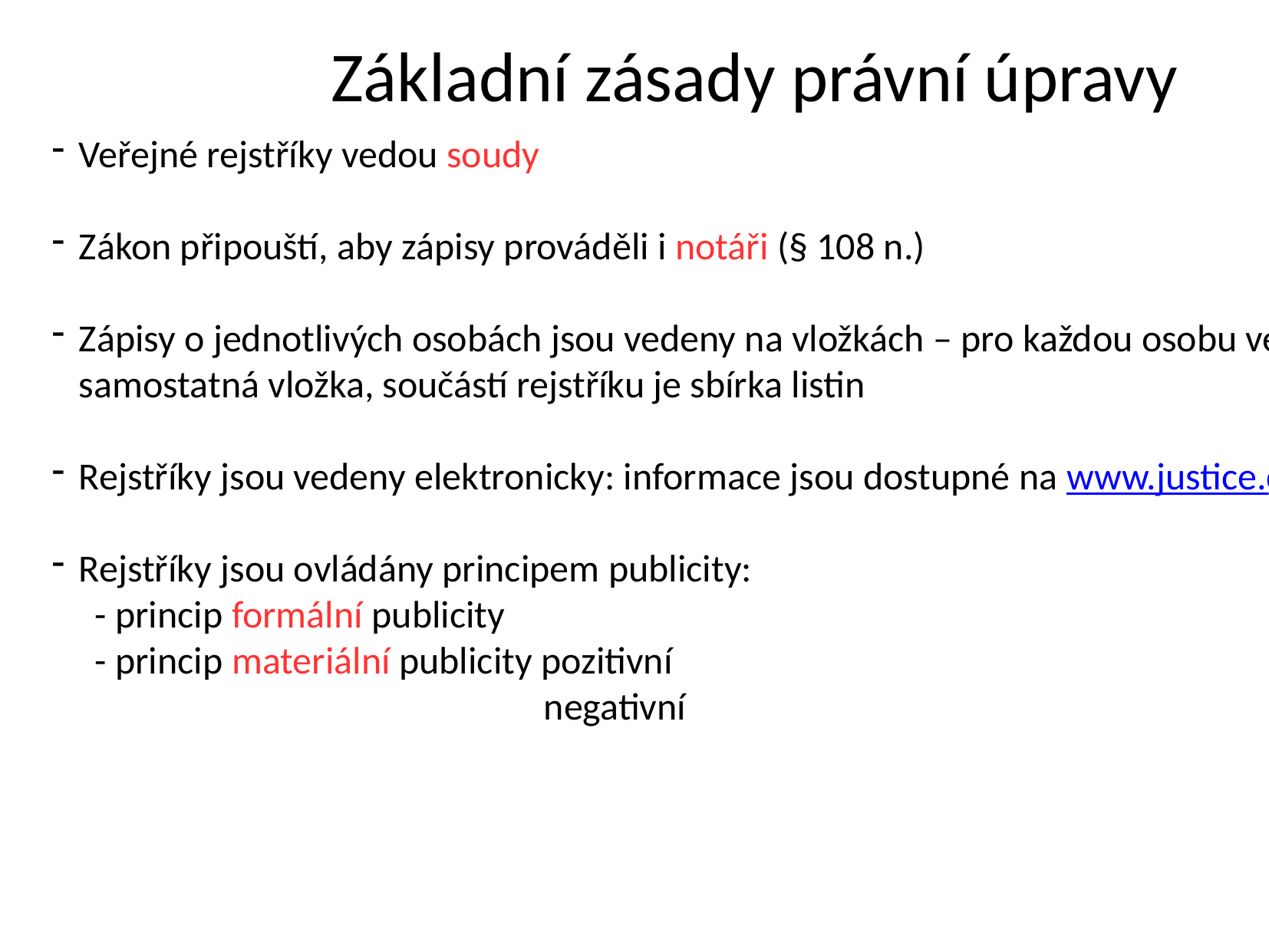

Základní zásady právní úpravy
Veřejné rejstříky vedou soudy

Zákon připouští, aby zápisy prováděli i notáři (§ 108 n.)

Zápisy o jednotlivých osobách jsou vedeny na vložkách – pro každou osobu vedena samostatná vložka, součástí rejstříku je sbírka listin

Rejstříky jsou vedeny elektronicky: informace jsou dostupné na www.justice.cz

Rejstříky jsou ovládány principem publicity:
     - princip formální publicity
     - princip materiální publicity pozitivní
                                                         negativní